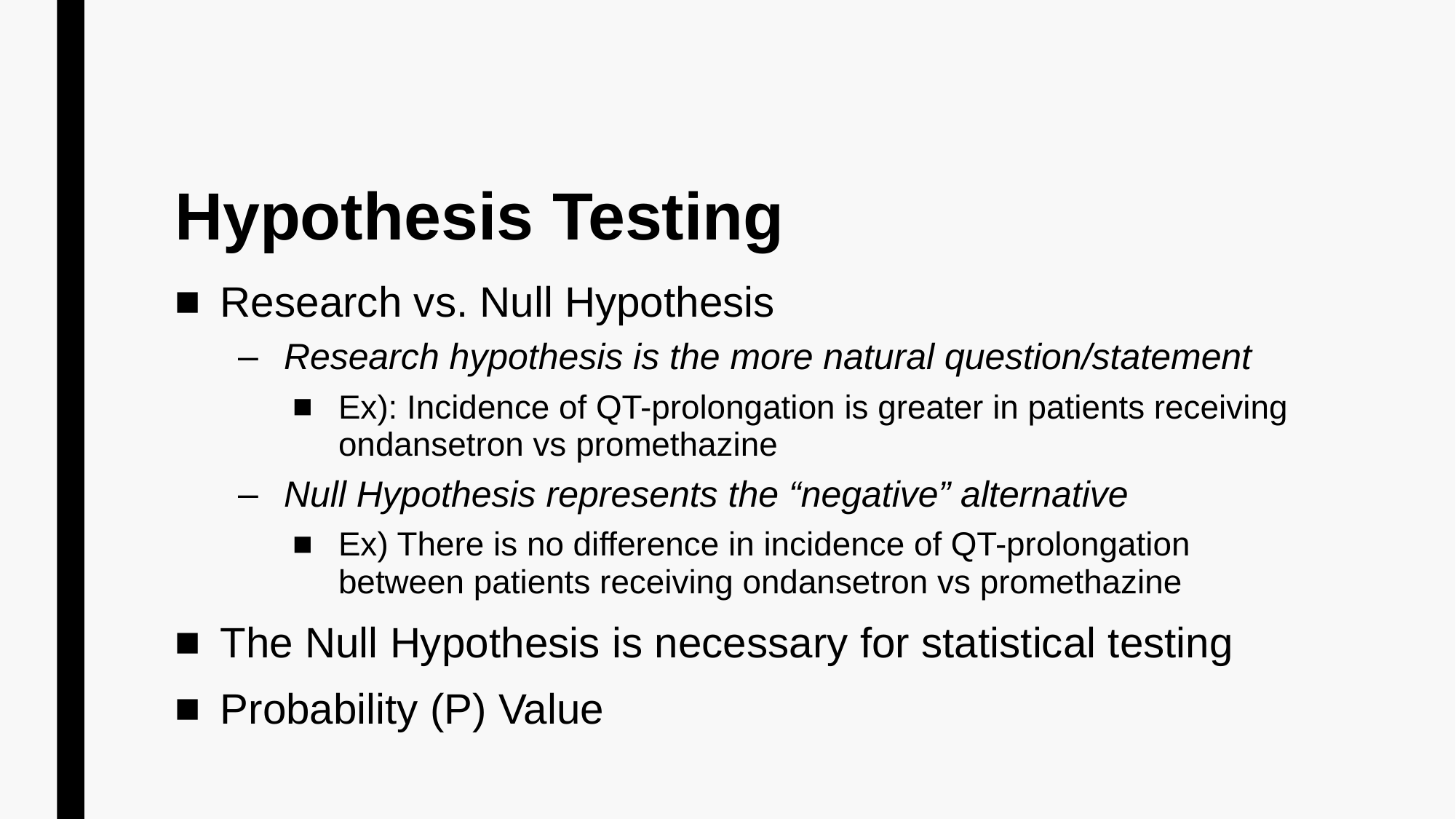

# Hypothesis Testing
Research vs. Null Hypothesis
Research hypothesis is the more natural question/statement
Ex): Incidence of QT-prolongation is greater in patients receiving ondansetron vs promethazine
Null Hypothesis represents the “negative” alternative
Ex) There is no difference in incidence of QT-prolongation between patients receiving ondansetron vs promethazine
The Null Hypothesis is necessary for statistical testing
Probability (P) Value